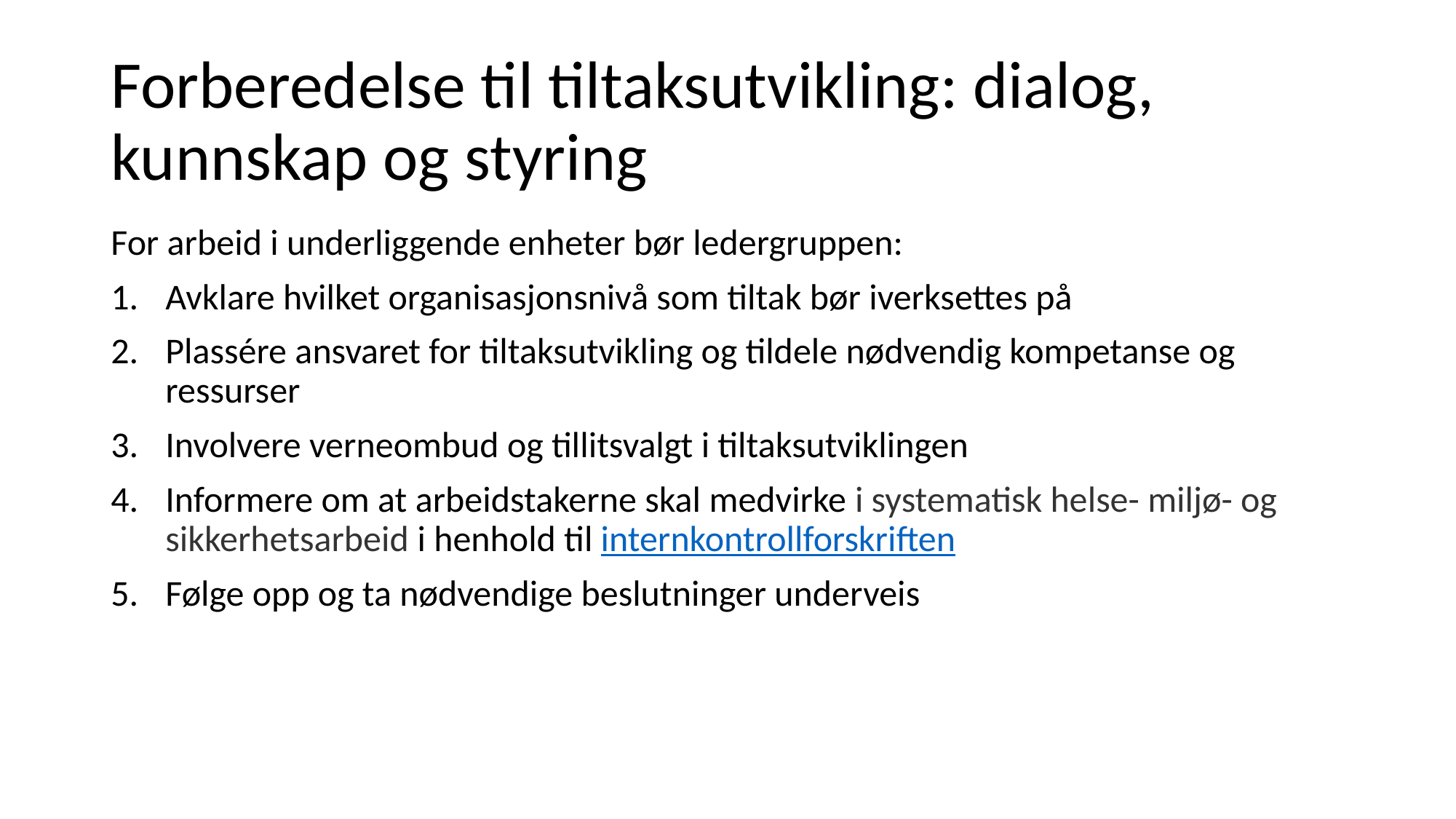

# Forberedelse til tiltaksutvikling: dialog, kunnskap og styring
For arbeid i underliggende enheter bør ledergruppen:
Avklare hvilket organisasjonsnivå som tiltak bør iverksettes på
Plassére ansvaret for tiltaksutvikling og tildele nødvendig kompetanse og ressurser
Involvere verneombud og tillitsvalgt i tiltaksutviklingen
Informere om at arbeidstakerne skal medvirke i systematisk helse- miljø- og sikkerhetsarbeid i henhold til internkontrollforskriften
Følge opp og ta nødvendige beslutninger underveis